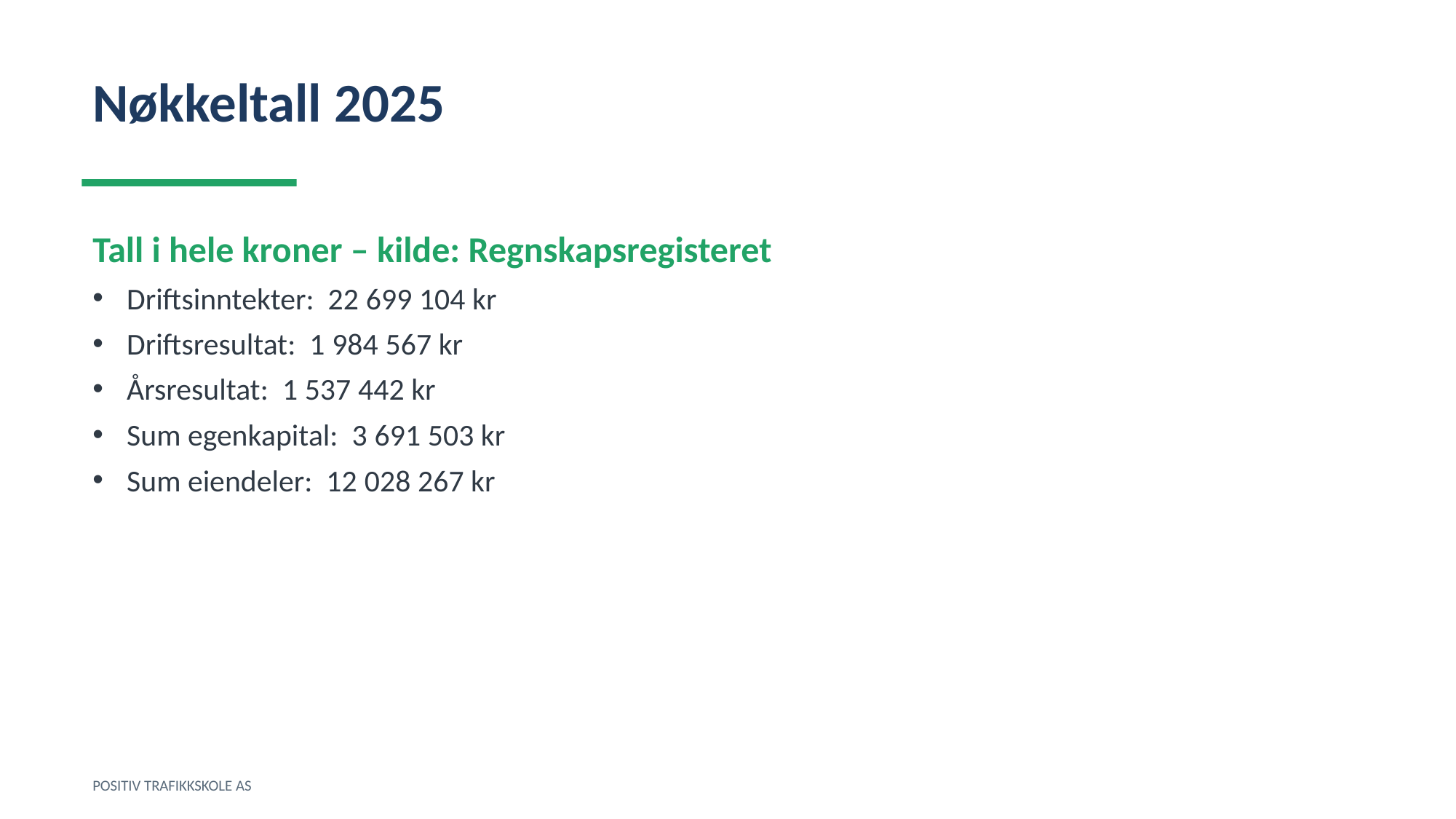

Nøkkeltall 2025

Tall i hele kroner – kilde: Regnskapsregisteret
Driftsinntekter:  22 699 104 kr
Driftsresultat:  1 984 567 kr
Årsresultat:  1 537 442 kr
Sum egenkapital:  3 691 503 kr
Sum eiendeler:  12 028 267 kr
POSITIV TRAFIKKSKOLE AS